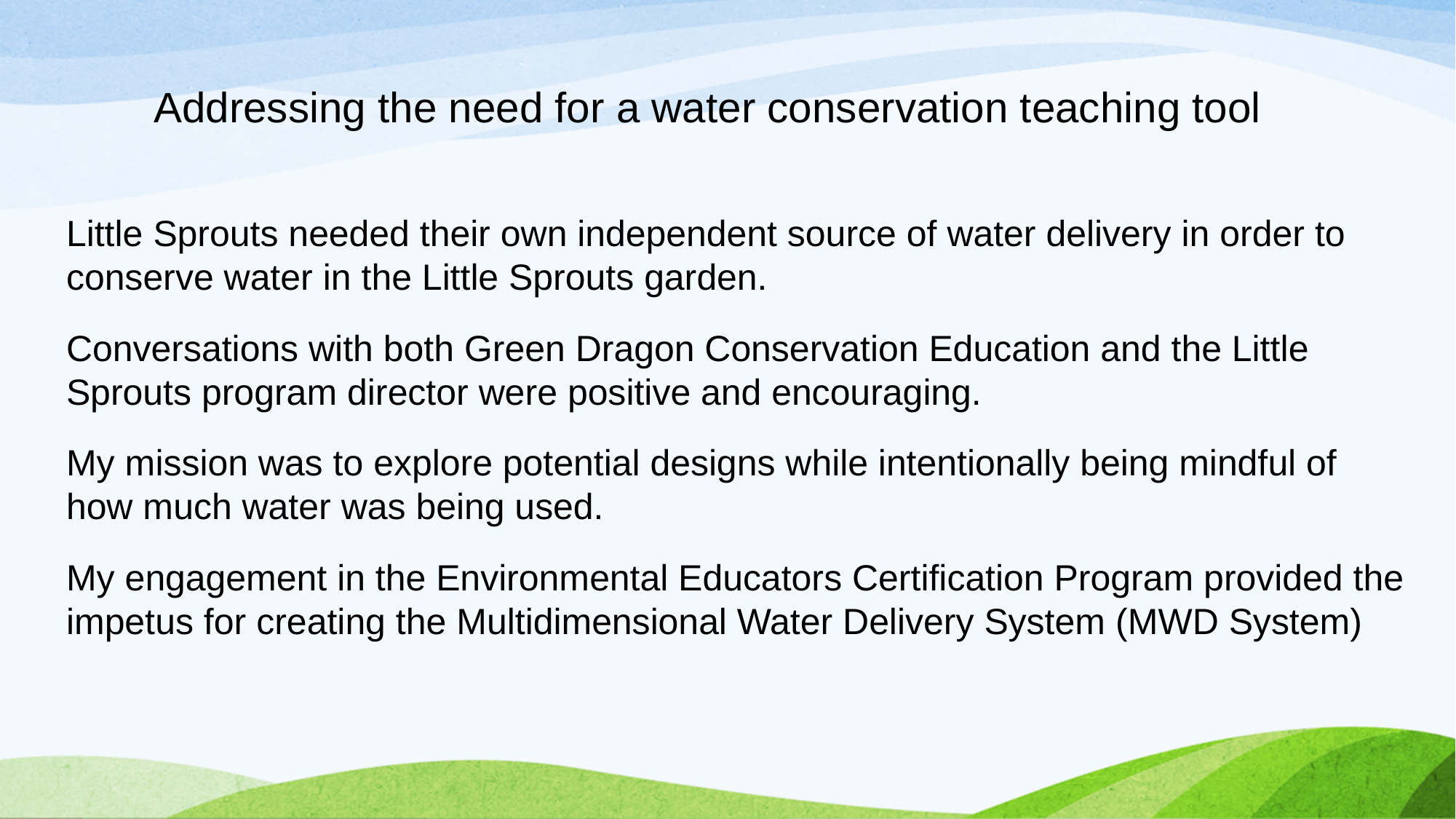

# Addressing the need for a water conservation teaching tool
Little Sprouts needed their own independent source of water delivery in order to conserve water in the Little Sprouts garden.
Conversations with both Green Dragon Conservation Education and the Little Sprouts program director were positive and encouraging.
My mission was to explore potential designs while intentionally being mindful of how much water was being used.
My engagement in the Environmental Educators Certification Program provided the impetus for creating the Multidimensional Water Delivery System (MWD System)